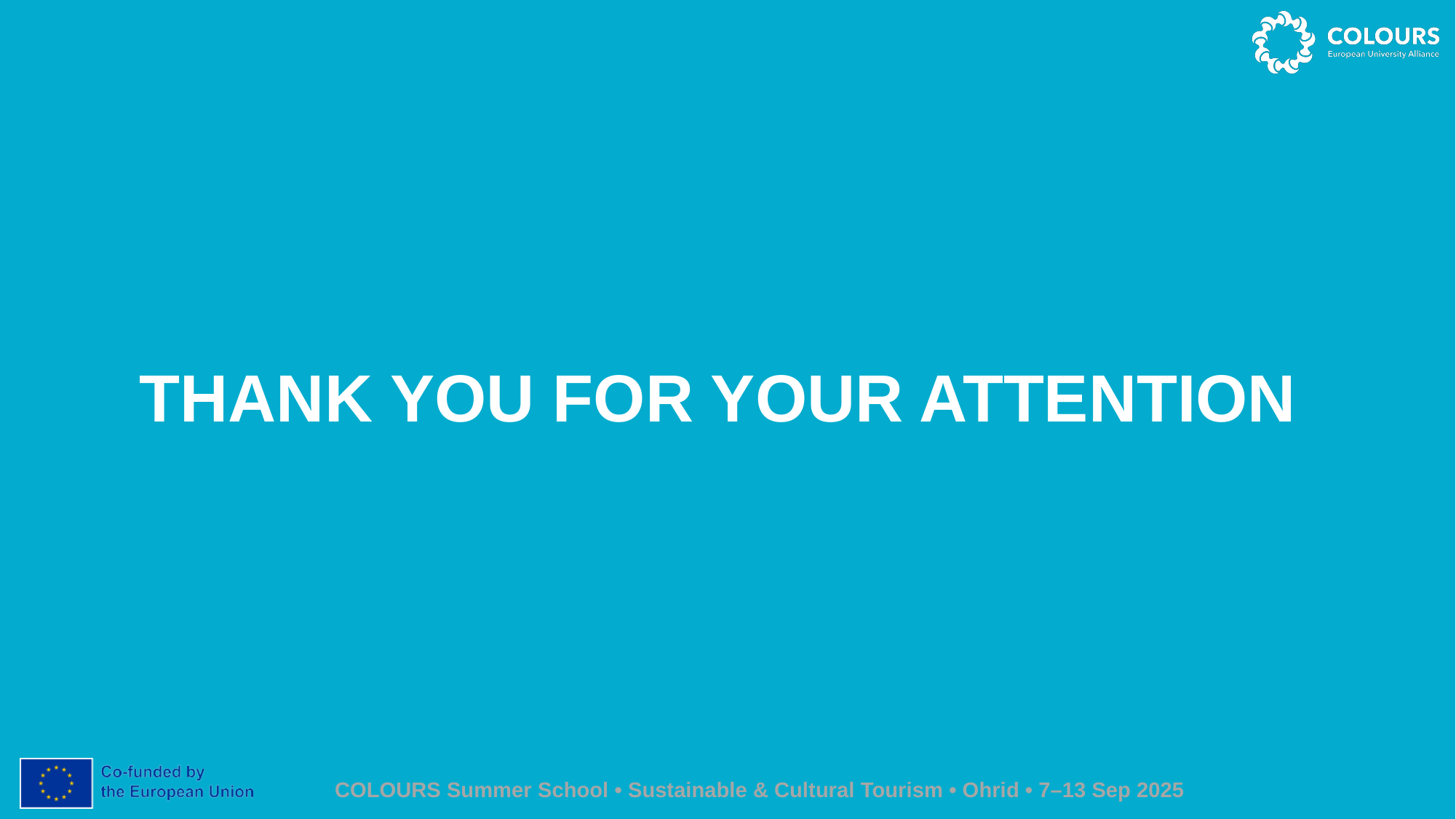

THANK YOU FOR YOUR ATTENTION
COLOURS Summer School • Sustainable & Cultural Tourism • Ohrid • 7–13 Sep 2025